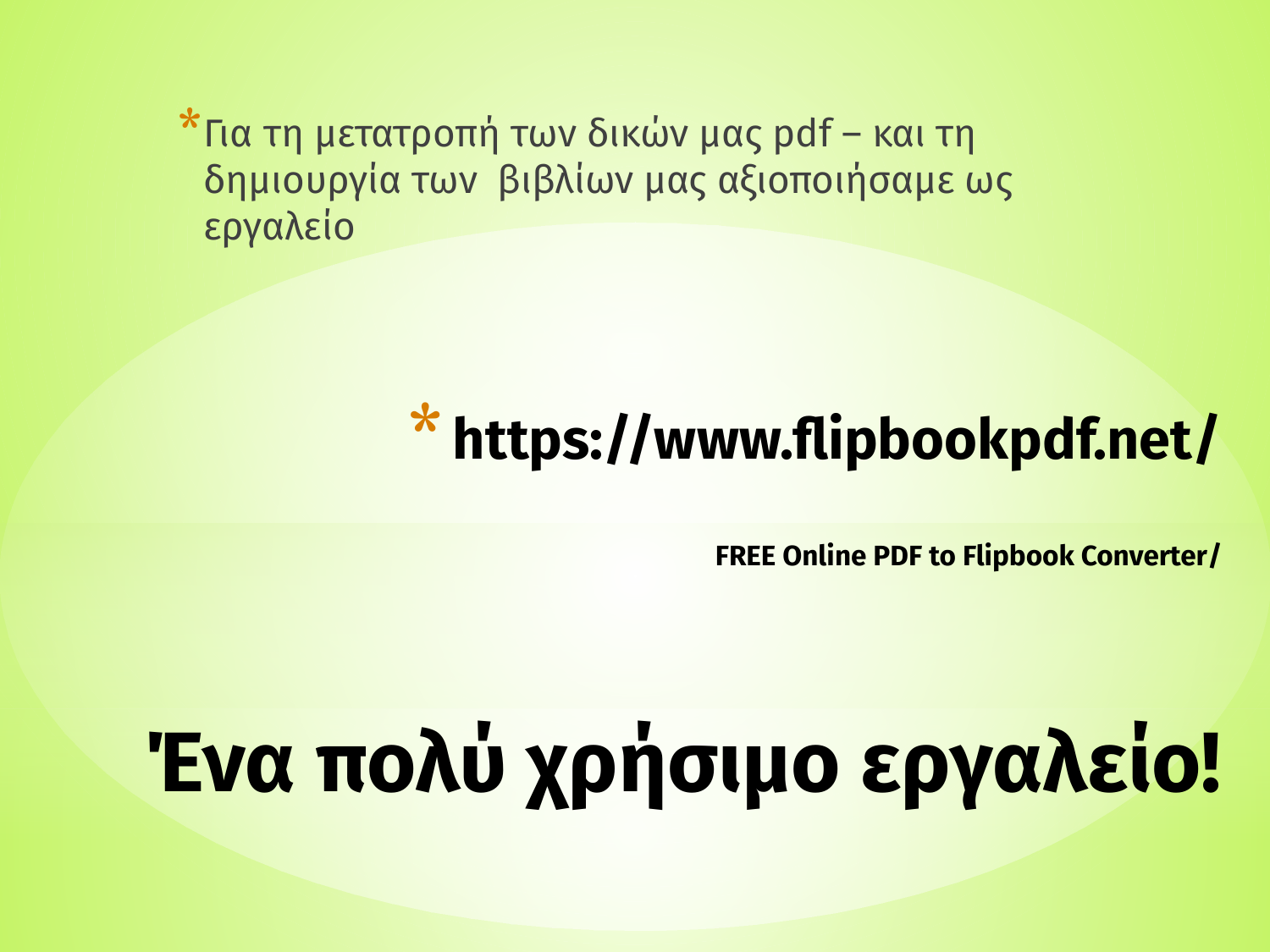

Για τη μετατροπή των δικών μας pdf – και τη δημιουργία των  βιβλίων μας αξιοποιήσαμε ως εργαλείο

# https://www.flipbookpdf.net/ FREE Online PDF to Flipbook Converter/ Ένα πολύ χρήσιμο εργαλείο!